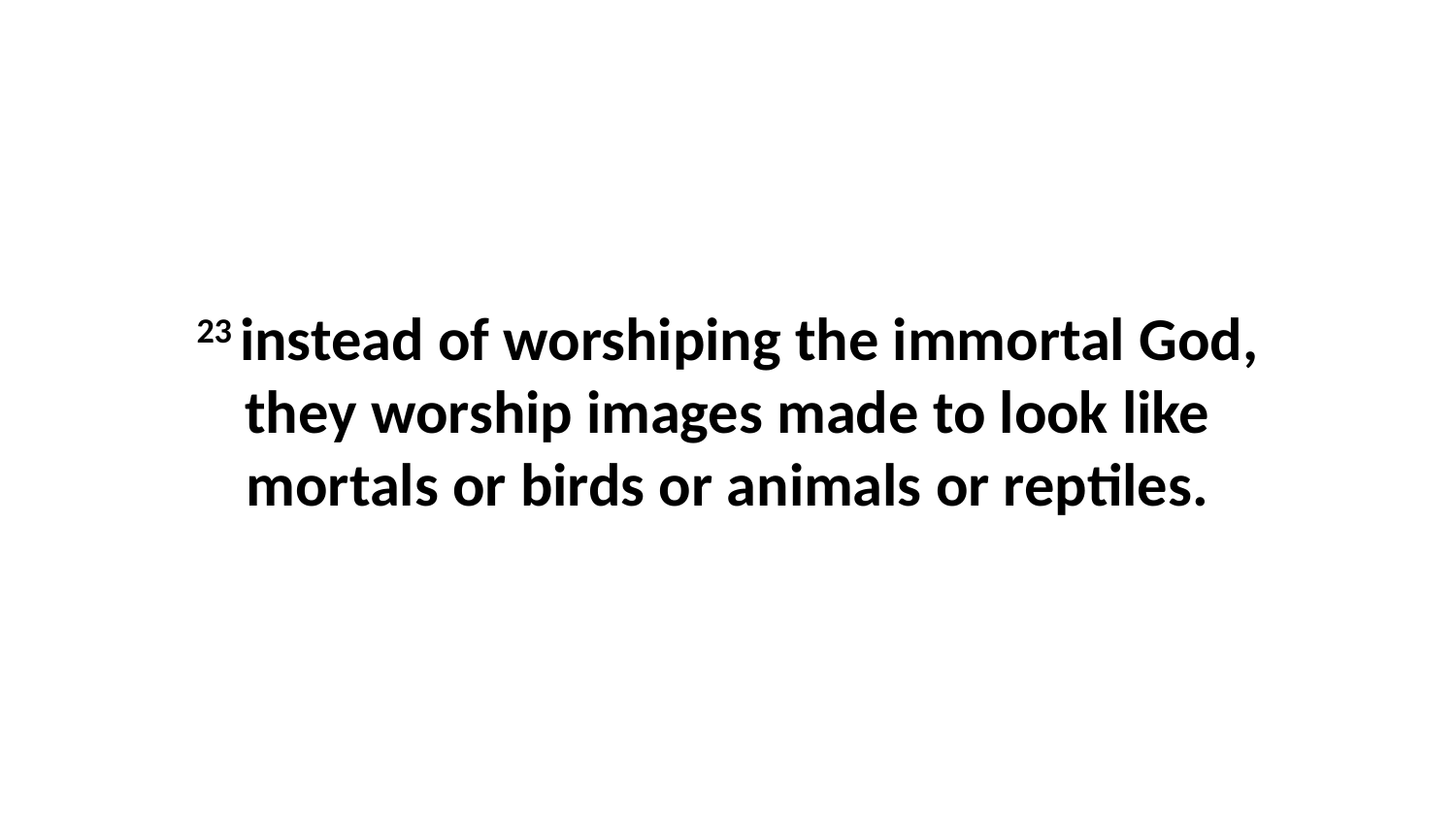

23 instead of worshiping the immortal God, they worship images made to look like mortals or birds or animals or reptiles.